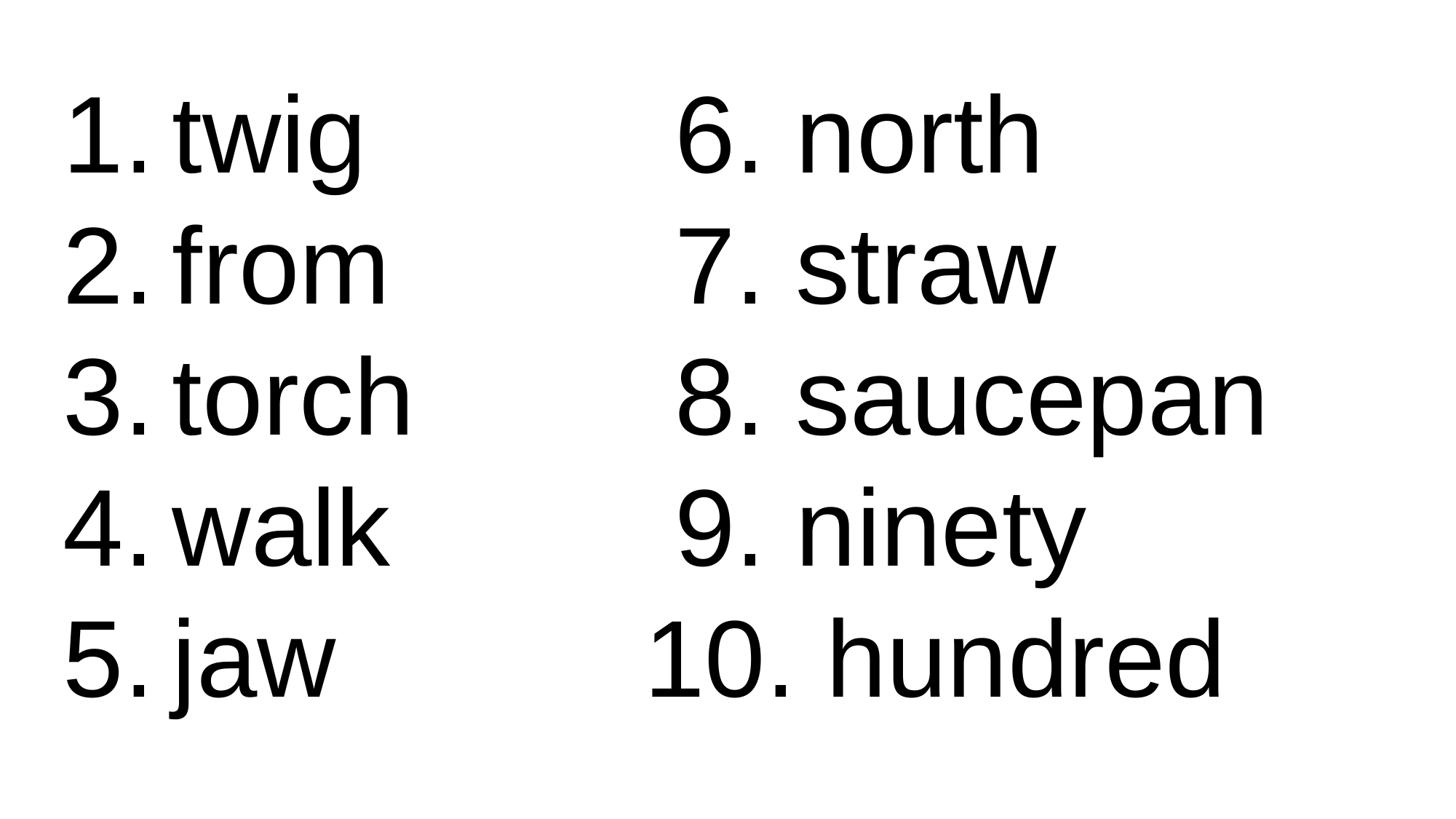

6. north
 7. straw
 8. saucepan
 9. ninety
10. hundred
twig
from
torch
walk
jaw